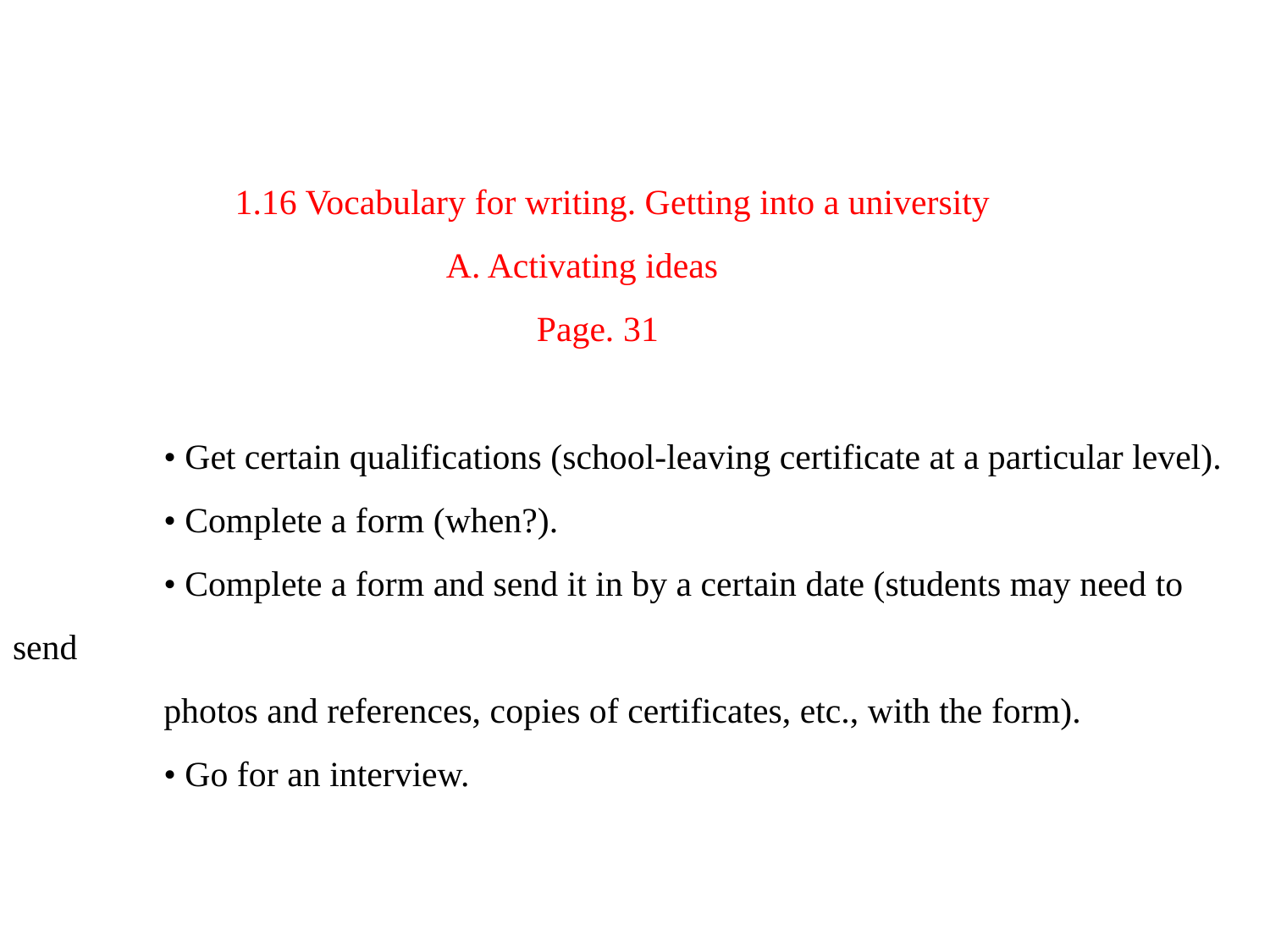

# 1.16 Vocabulary for writing. Getting into a university A. Activating ideas Page. 31 • Get certain qualifications (school-leaving certificate at a particular level). • Complete a form (when?). • Complete a form and send it in by a certain date (students may need to send photos and references, copies of certificates, etc., with the form). • Go for an interview.